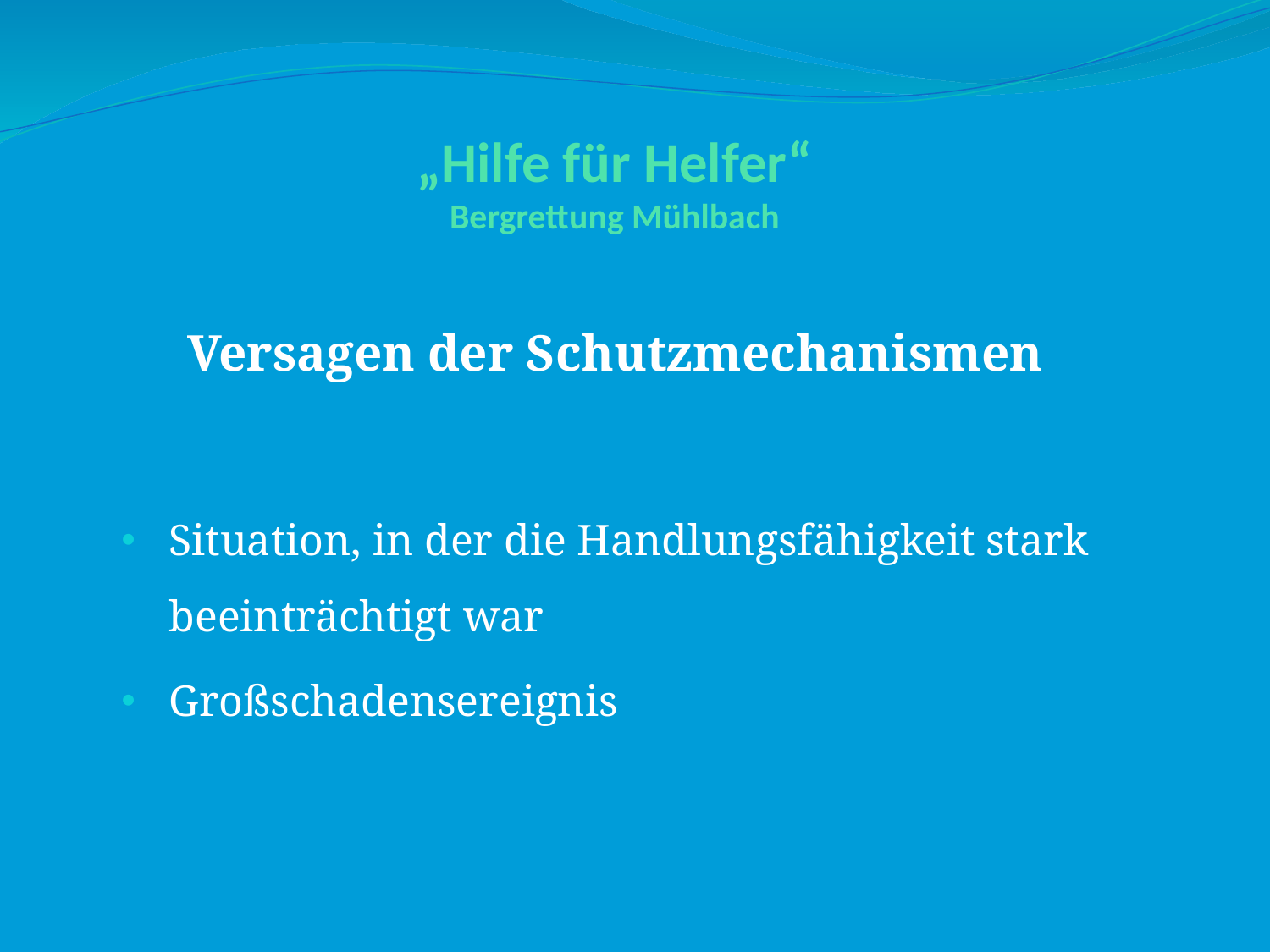

# „Hilfe für Helfer“ Bergrettung Mühlbach
Versagen der Schutzmechanismen

Situation, in der die Handlungsfähigkeit stark beeinträchtigt war
Großschadensereignis